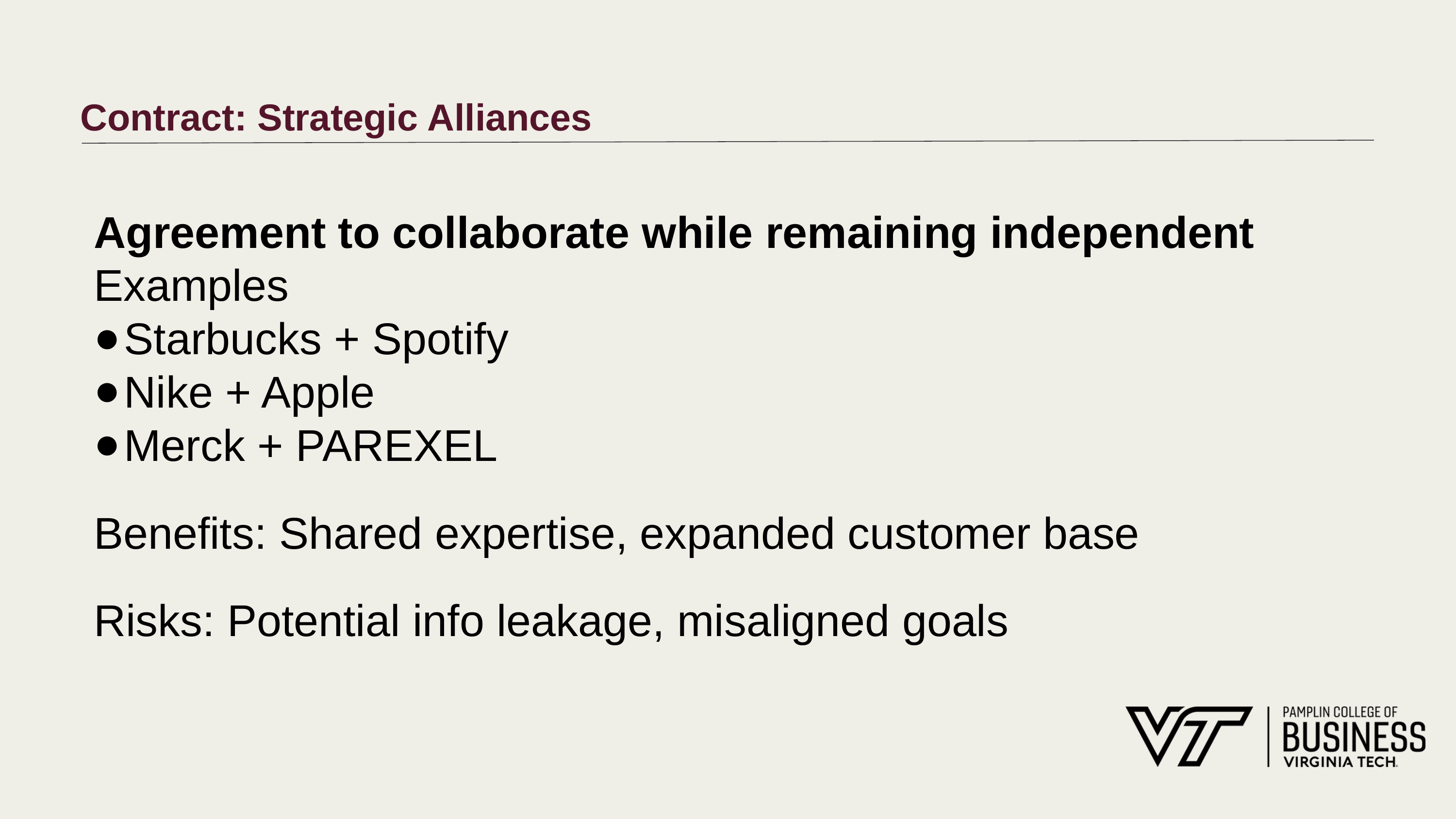

# Contract: Strategic Alliances
Agreement to collaborate while remaining independent
Examples
Starbucks + Spotify
Nike + Apple
Merck + PAREXEL
Benefits: Shared expertise, expanded customer base
Risks: Potential info leakage, misaligned goals